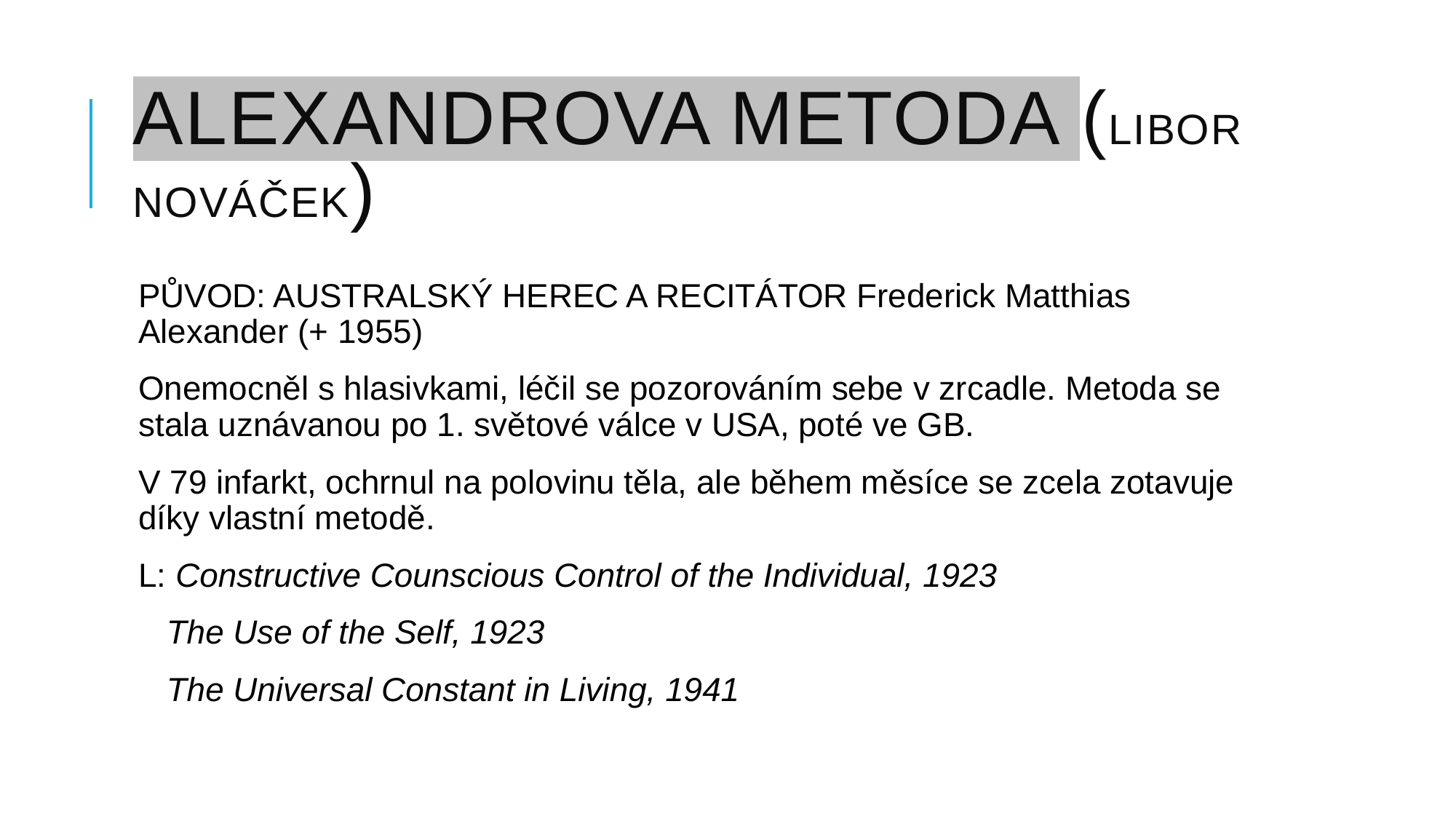

# Alexandrova metoda (Libor Nováček)
PŮVOD: AUSTRALSKÝ HEREC A RECITÁTOR Frederick Matthias Alexander (+ 1955)
Onemocněl s hlasivkami, léčil se pozorováním sebe v zrcadle. Metoda se stala uznávanou po 1. světové válce v USA, poté ve GB.
V 79 infarkt, ochrnul na polovinu těla, ale během měsíce se zcela zotavuje díky vlastní metodě.
L: Constructive Counscious Control of the Individual, 1923
   The Use of the Self, 1923
   The Universal Constant in Living, 1941